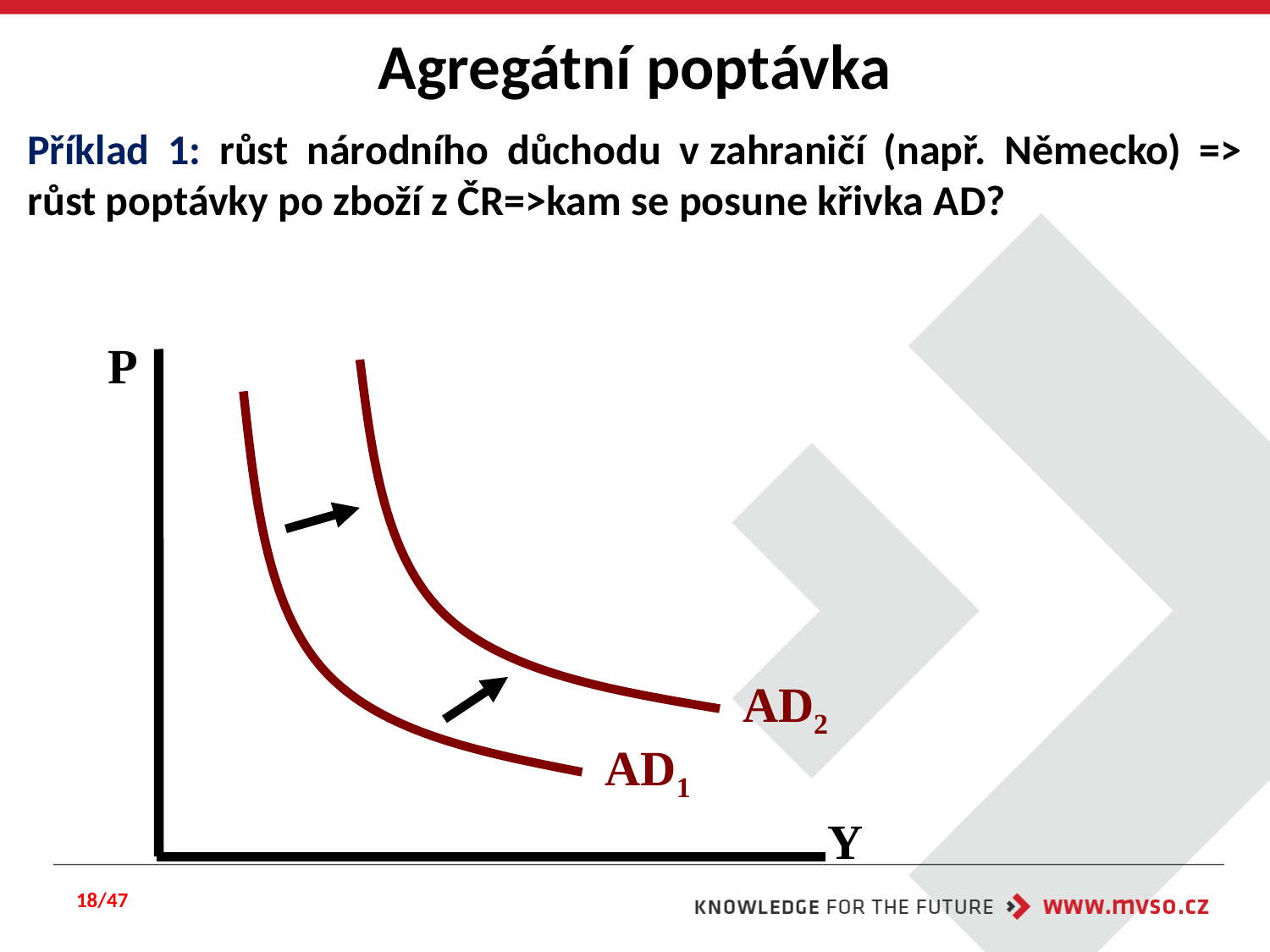

Agregátní poptávka
Příklad 1: růst národního důchodu v zahraničí (např. Německo) => růst poptávky po zboží z ČR=>kam se posune křivka AD?

P

Y

AD2

AD1

18/47